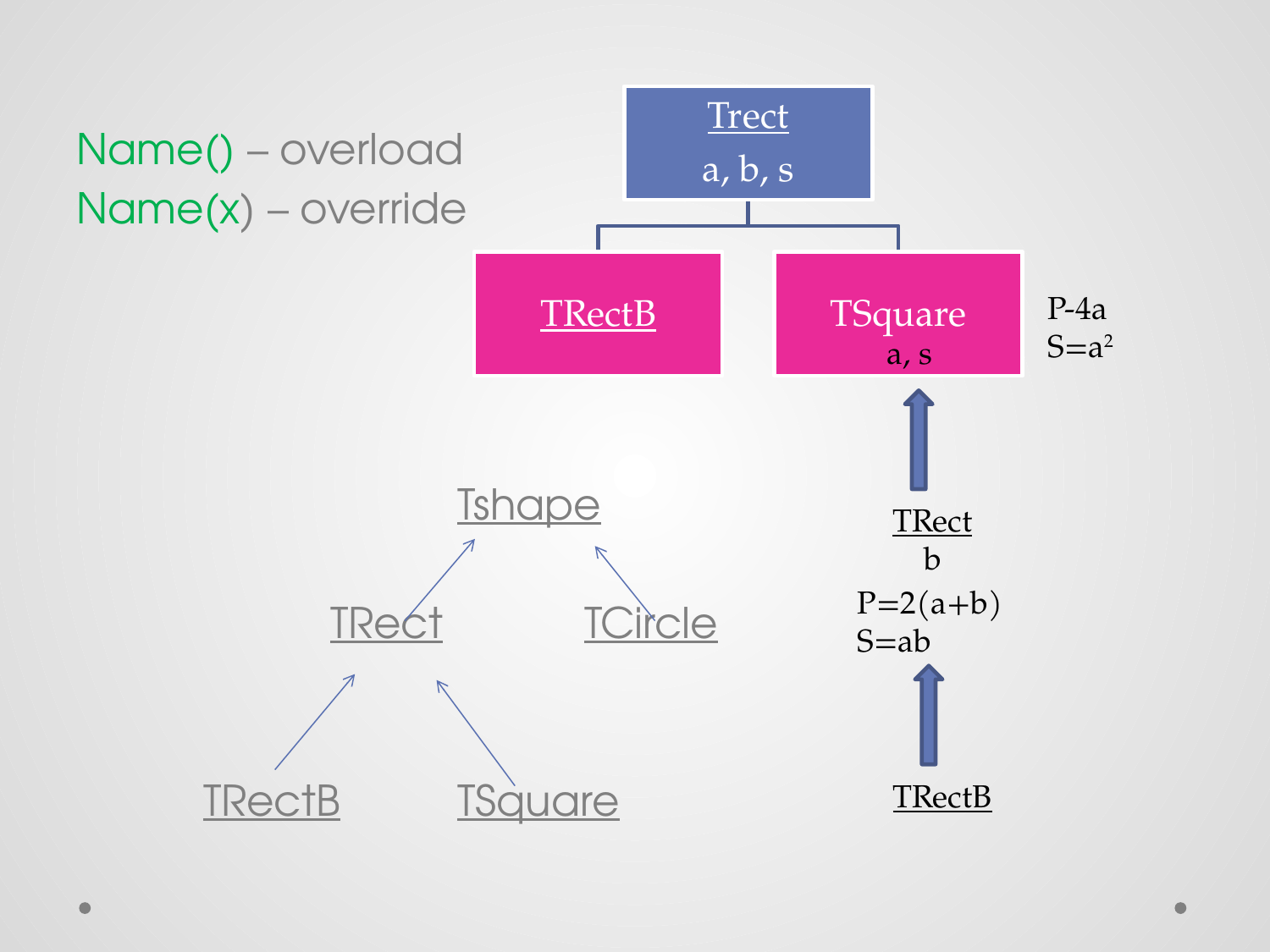

Trect
a, b, s
TRectB
TSquare
Name() – overload
Name(x) – override

			Tshape

		TRect		TCircle

	TRectB	TSquare

P-4a
S=a2
a, s

TRect
b
P=2(a+b)
S=ab

TRectB